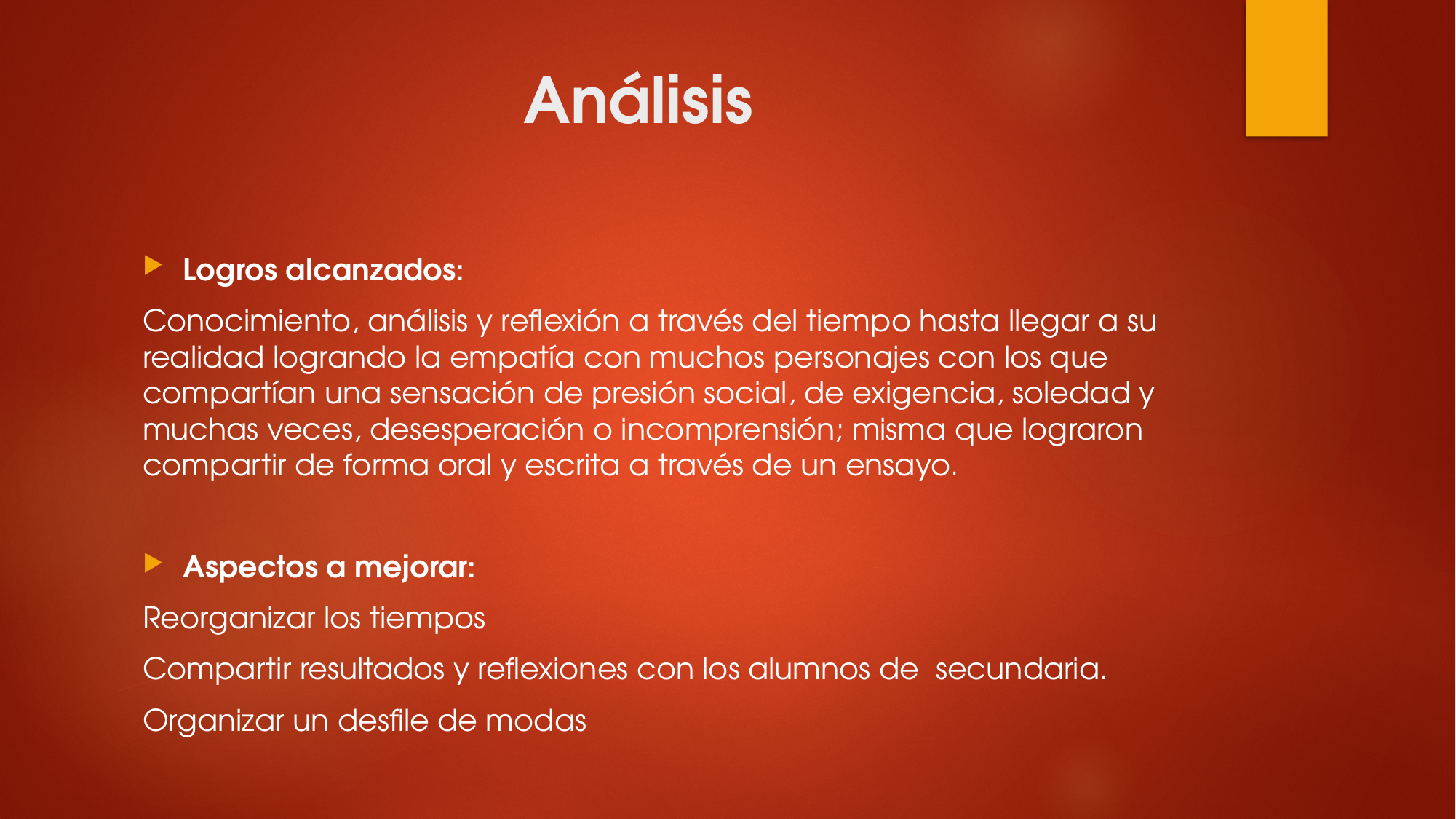

# Análisis
Logros alcanzados:
Conocimiento, análisis y reflexión a través del tiempo hasta llegar a su realidad logrando la empatía con muchos personajes con los que compartían una sensación de presión social, de exigencia, soledad y muchas veces, desesperación o incomprensión; misma que lograron compartir de forma oral y escrita a través de un ensayo.

Aspectos a mejorar:
Reorganizar los tiempos
Compartir resultados y reflexiones con los alumnos de  secundaria.
Organizar un desfile de modas